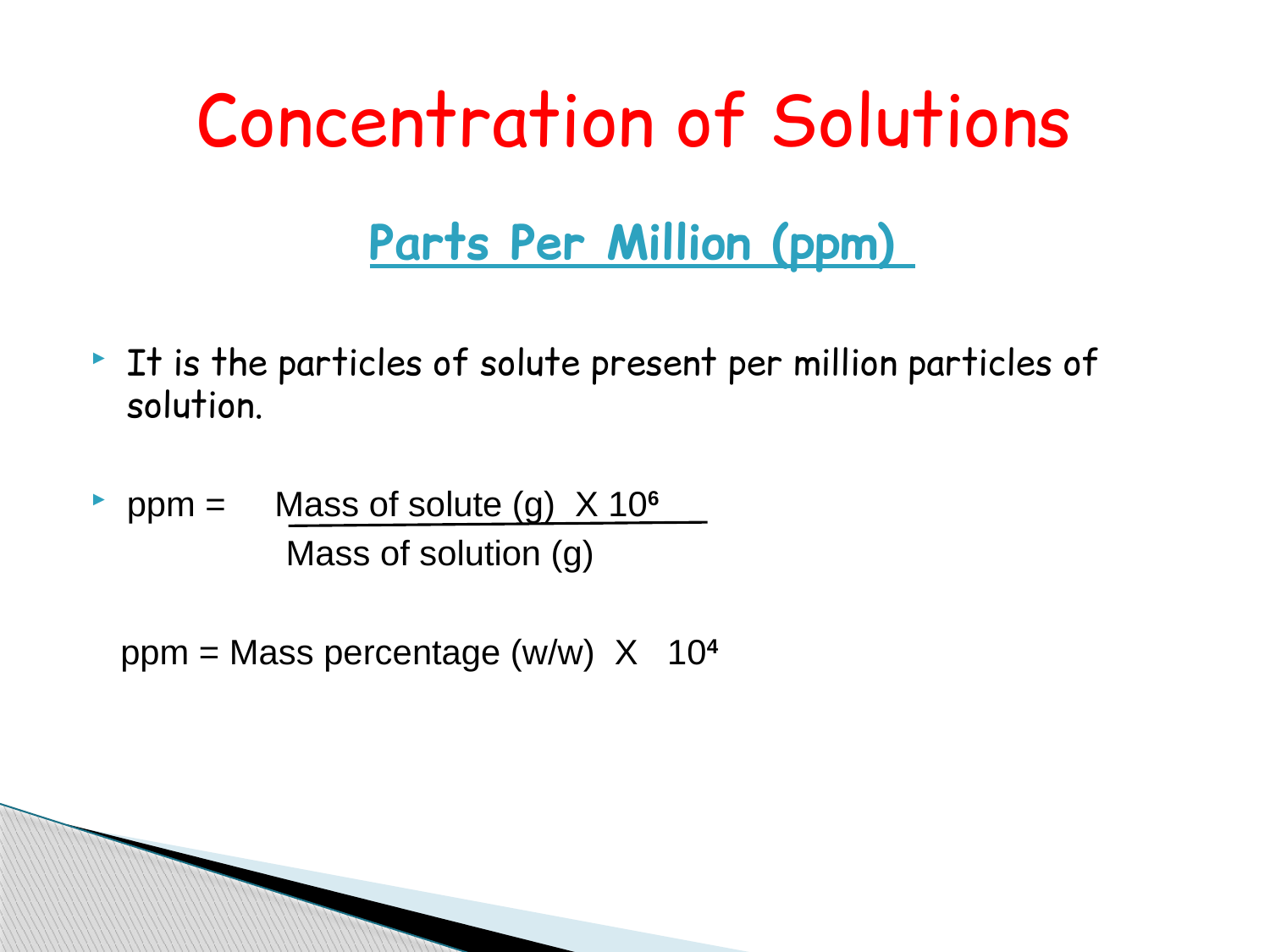

# Concentration of Solutions
Parts Per Million (ppm)

It is the particles of solute present per million particles of solution.

ppm =     Mass of solute (g)  X 106
                    Mass of solution (g)

   ppm = Mass percentage (w/w)  X   104